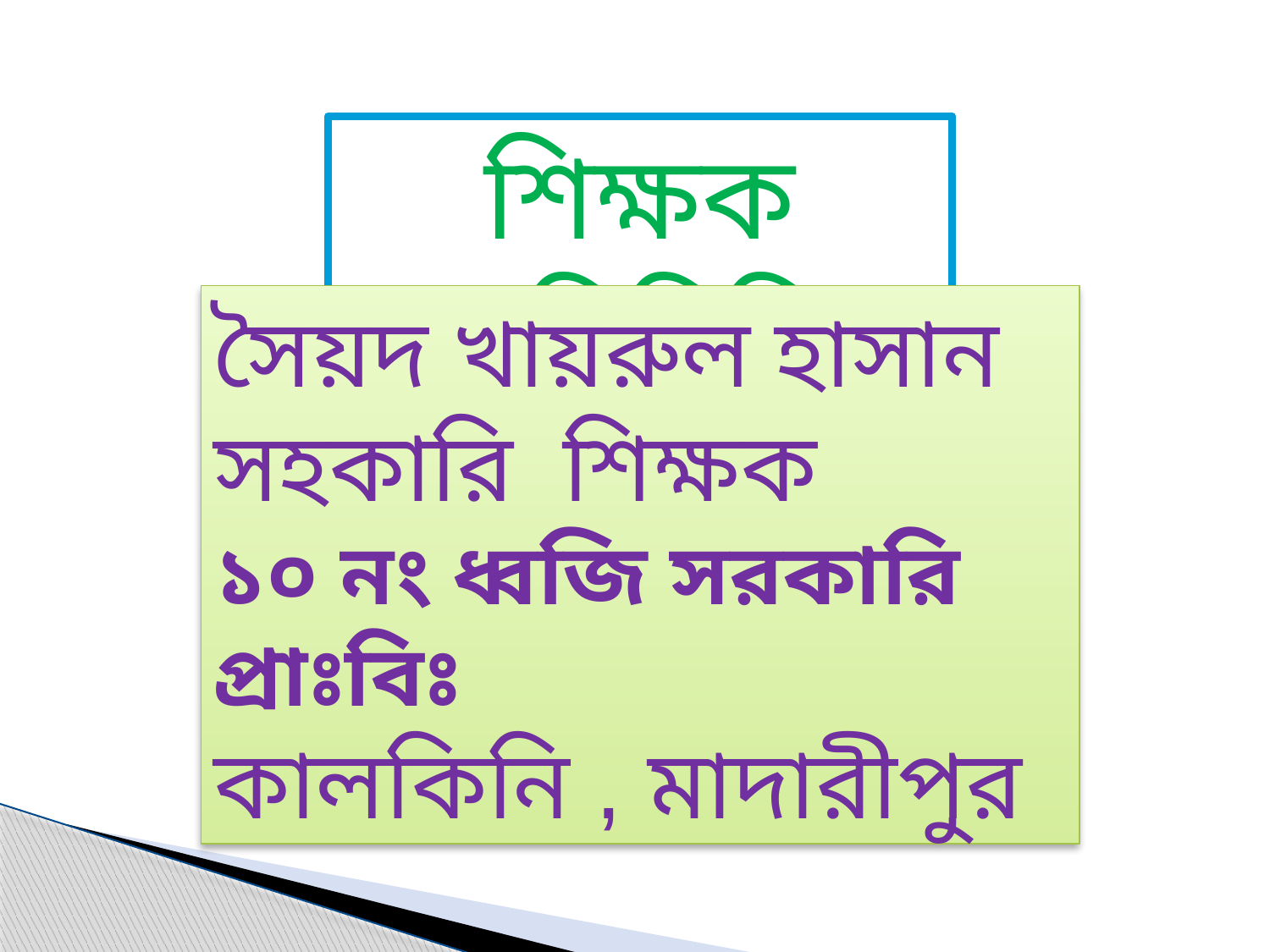

শিক্ষক পরিচিতি
সৈয়দ খায়রুল হাসান
সহকারি  শিক্ষক
১০ নং ধ্বজি সরকারি  প্রাঃবিঃ
কালকিনি , মাদারীপুর